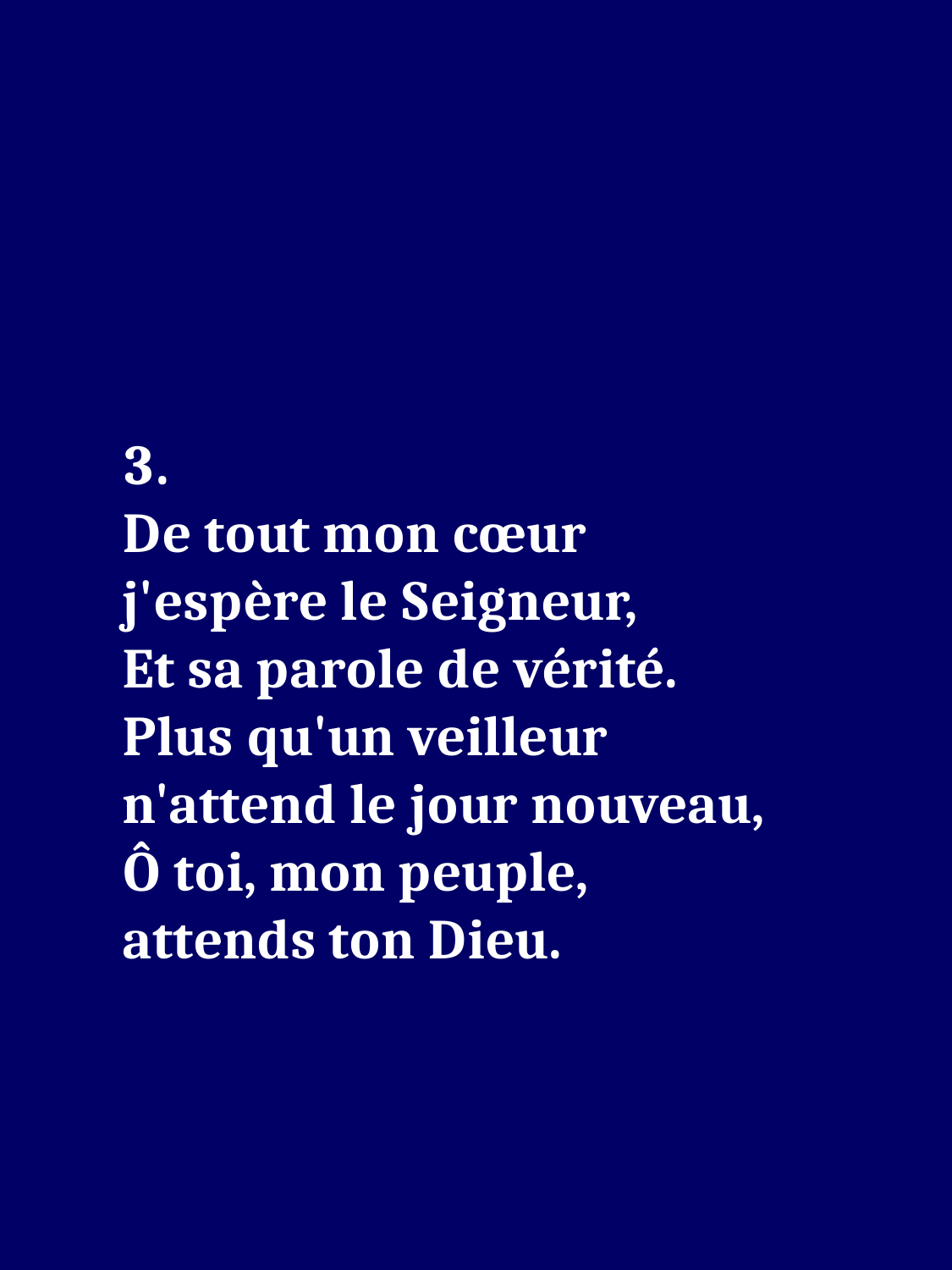

3.
De tout mon cœur
j'espère le Seigneur,
Et sa parole de vérité.
Plus qu'un veilleur
n'attend le jour nouveau,
Ô toi, mon peuple,
attends ton Dieu.